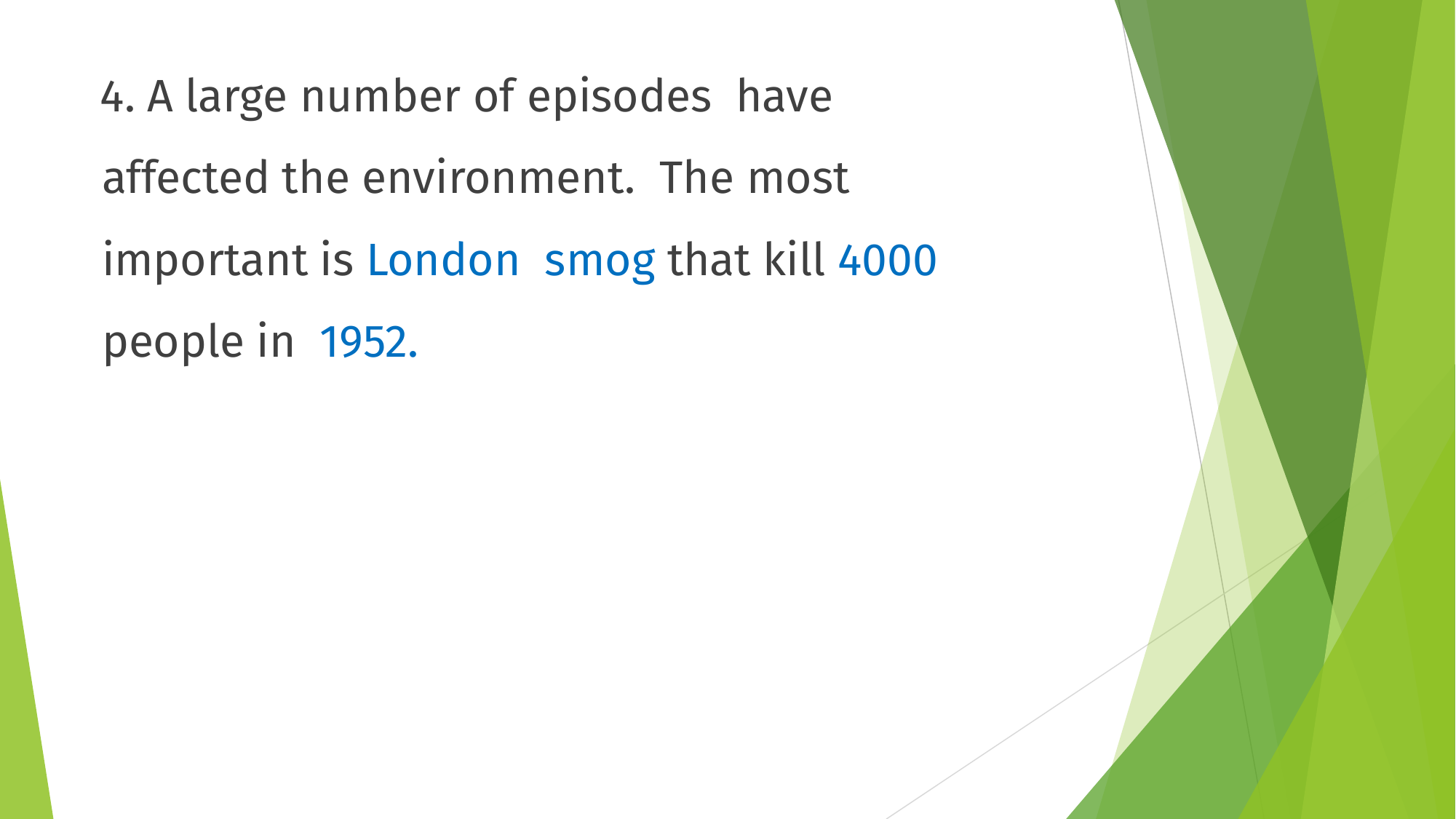

A large number of episodes  have affected the environment.  The most important is London  smog that kill 4000 people in  1952.